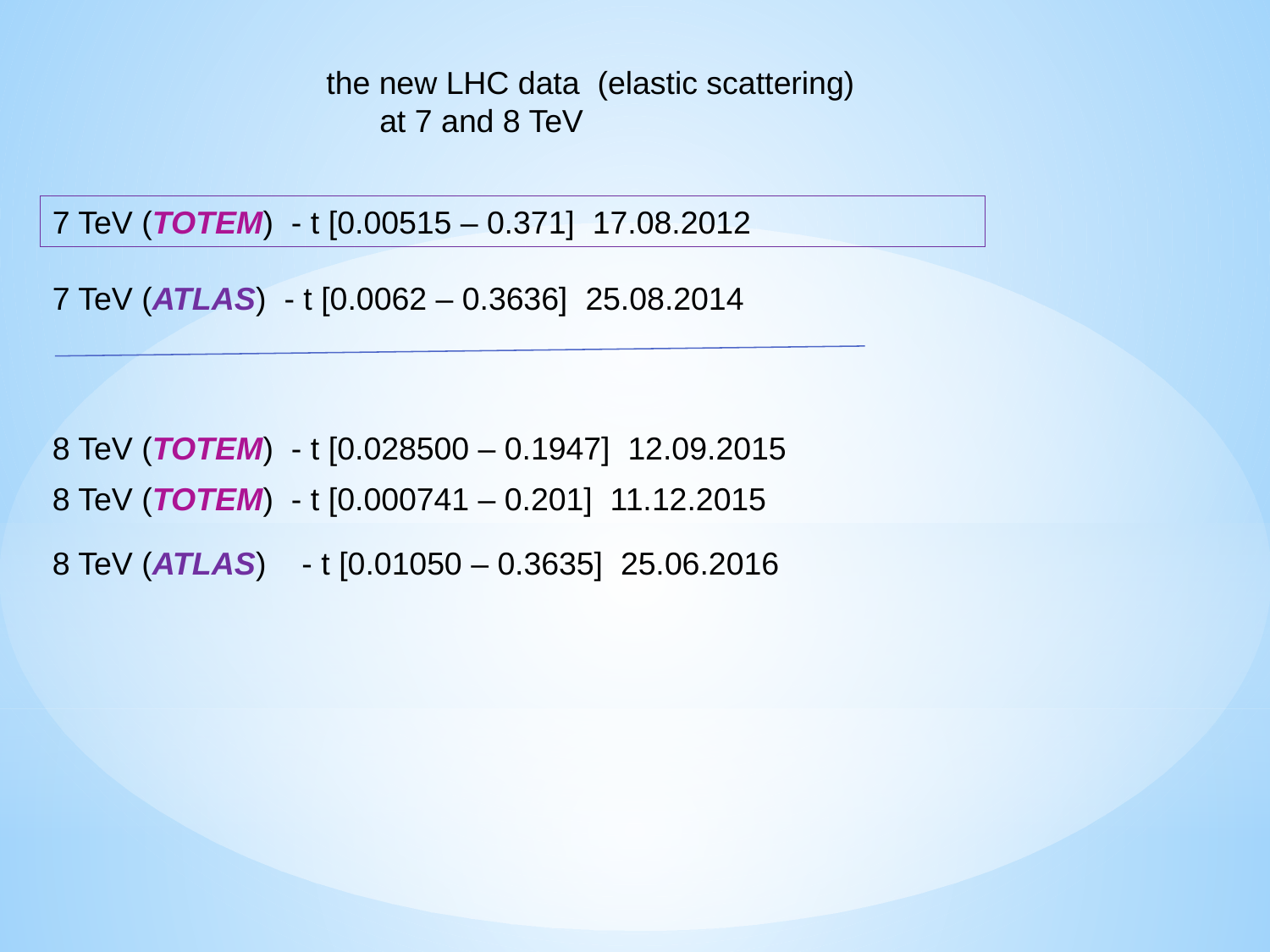

the new LHC data  (elastic scattering)
       at 7 and 8 TeV
7 TeV (TOTEM)  - t [0.00515 – 0.371]  17.08.2012
7 TeV (ATLAS)  - t [0.0062 – 0.3636]  25.08.2014
8 TeV (TOTEM)  - t [0.028500 – 0.1947]  12.09.2015
8 TeV (TOTEM)  - t [0.000741 – 0.201]  11.12.2015
8 TeV (ATLAS)    - t [0.01050 – 0.3635]  25.06.2016